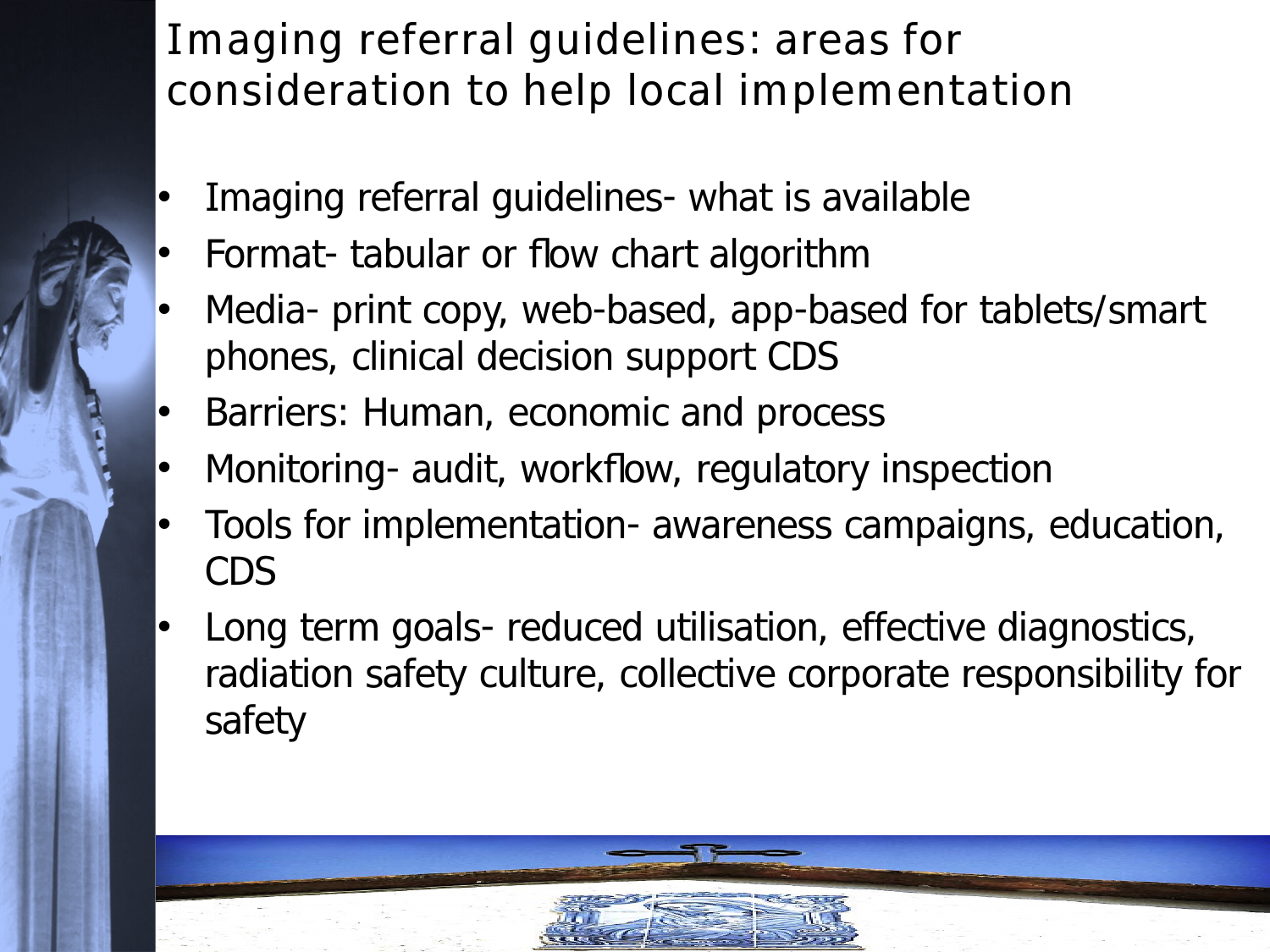

# Imaging referral guidelines: areas for consideration to help local implementation
Imaging referral guidelines- what is available
Format- tabular or flow chart algorithm
Media- print copy, web-based, app-based for tablets/smart phones, clinical decision support CDS
Barriers: Human, economic and process
Monitoring- audit, workflow, regulatory inspection
Tools for implementation- awareness campaigns, education,  CDS
Long term goals- reduced utilisation, effective diagnostics, radiation safety culture, collective corporate responsibility for safety